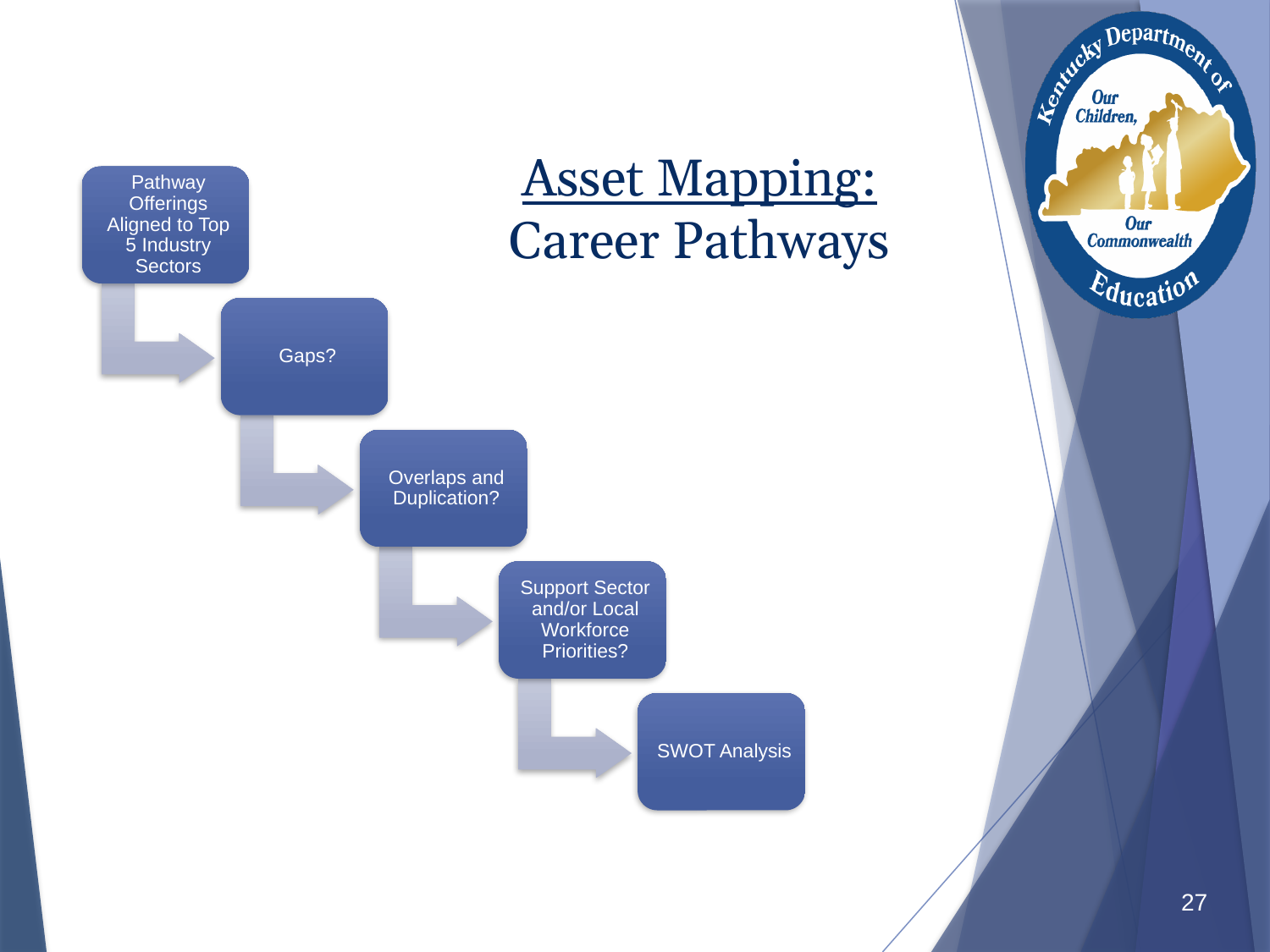

# Asset Mapping: Career Pathways
Pathway Offerings Aligned to Top 5 Industry Sectors
Gaps?
Overlaps and Duplication?
Support Sector and/or Local Workforce Priorities?
SWOT Analysis
27